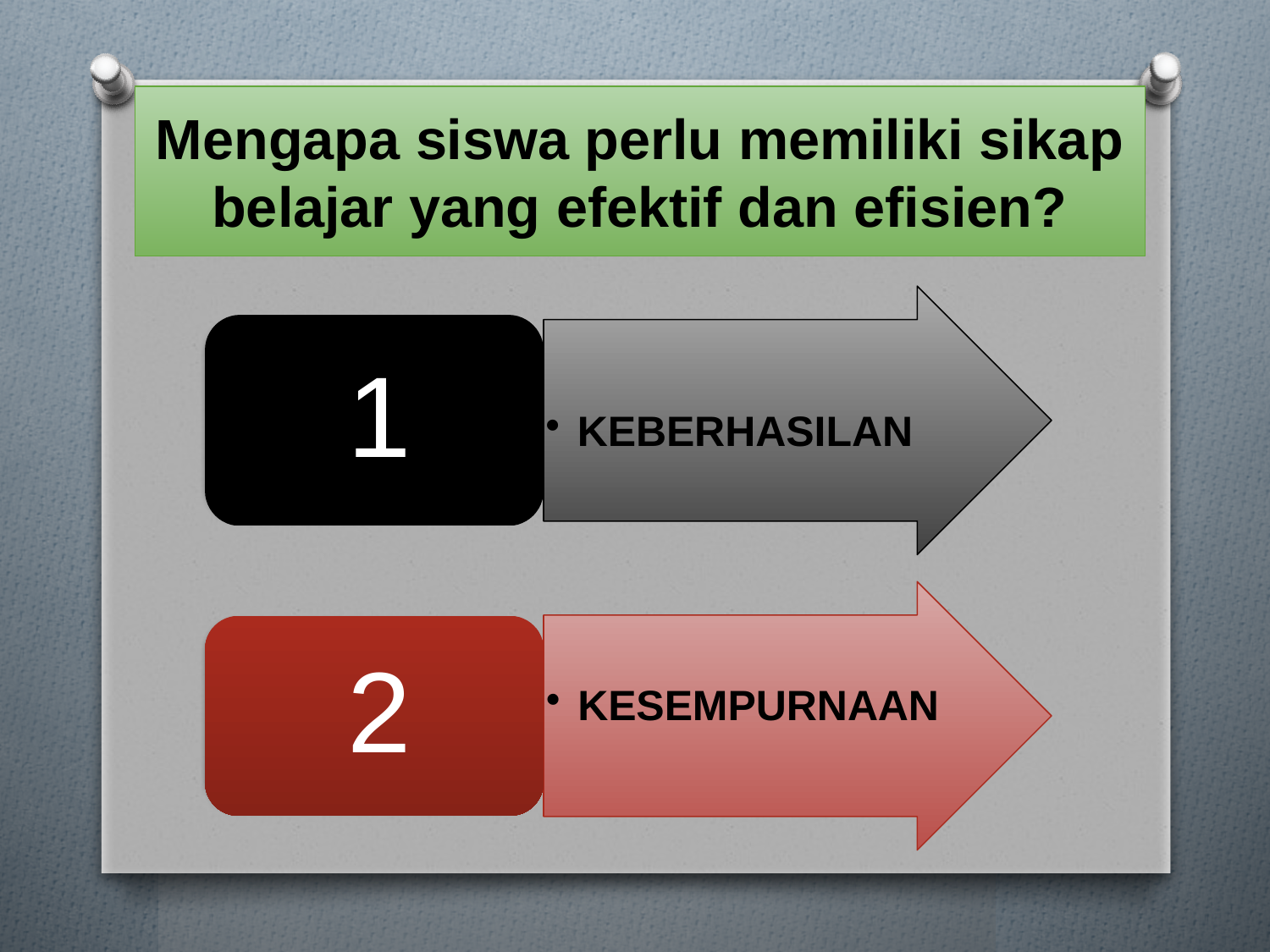

# Mengapa siswa perlu memiliki sikap belajar yang efektif dan efisien?

KEBERHASILAN
1

KESEMPURNAAN
2